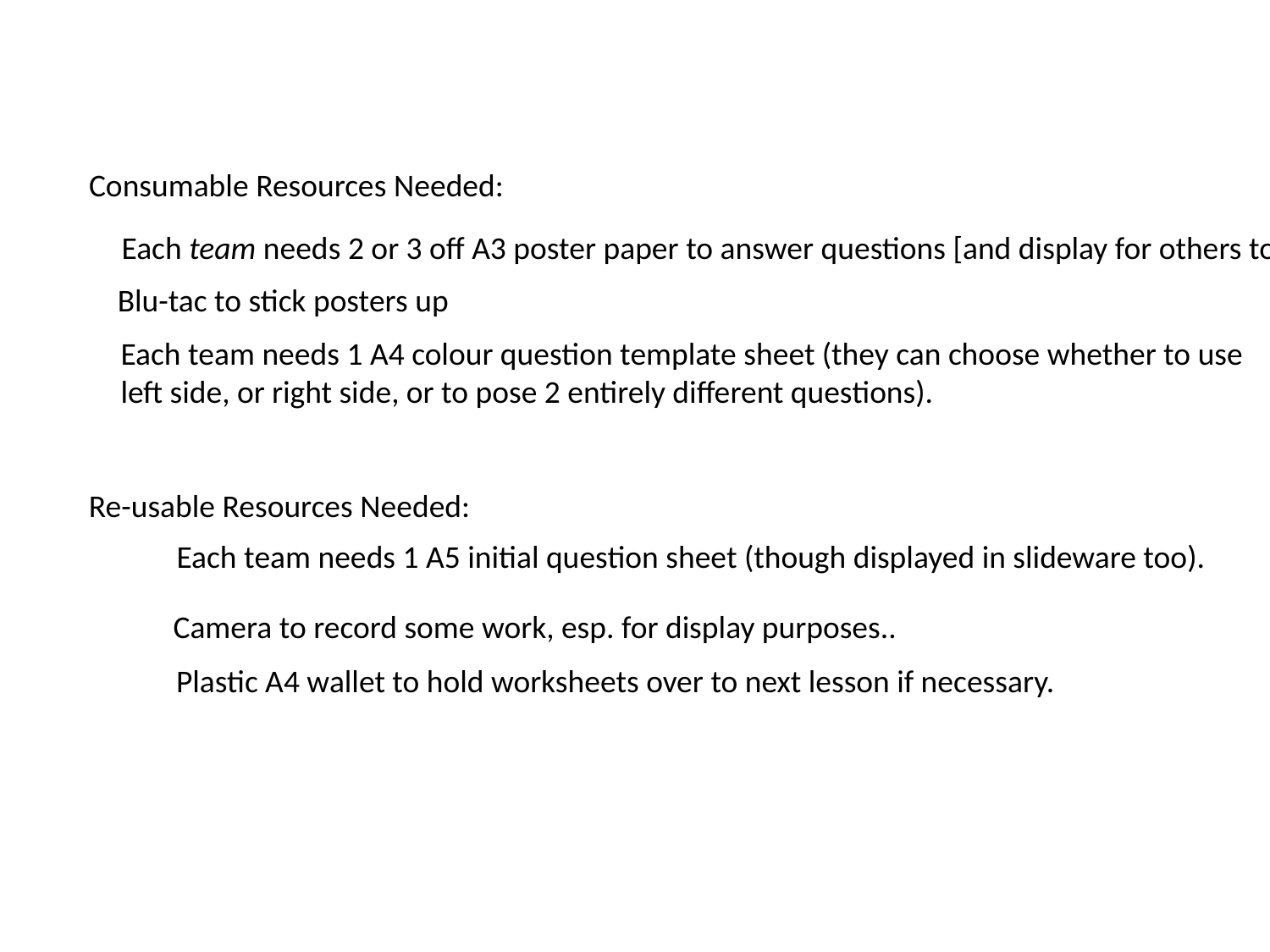

Consumable Resources Needed:
Each team needs 2 or 3 off A3 poster paper to answer questions [and display for others to see]
Blu-tac to stick posters up
Each team needs 1 A4 colour question template sheet (they can choose whether to use left side, or right side, or to pose 2 entirely different questions).
Re-usable Resources Needed:
Each team needs 1 A5 initial question sheet (though displayed in slideware too).
Camera to record some work, esp. for display purposes..
Plastic A4 wallet to hold worksheets over to next lesson if necessary.